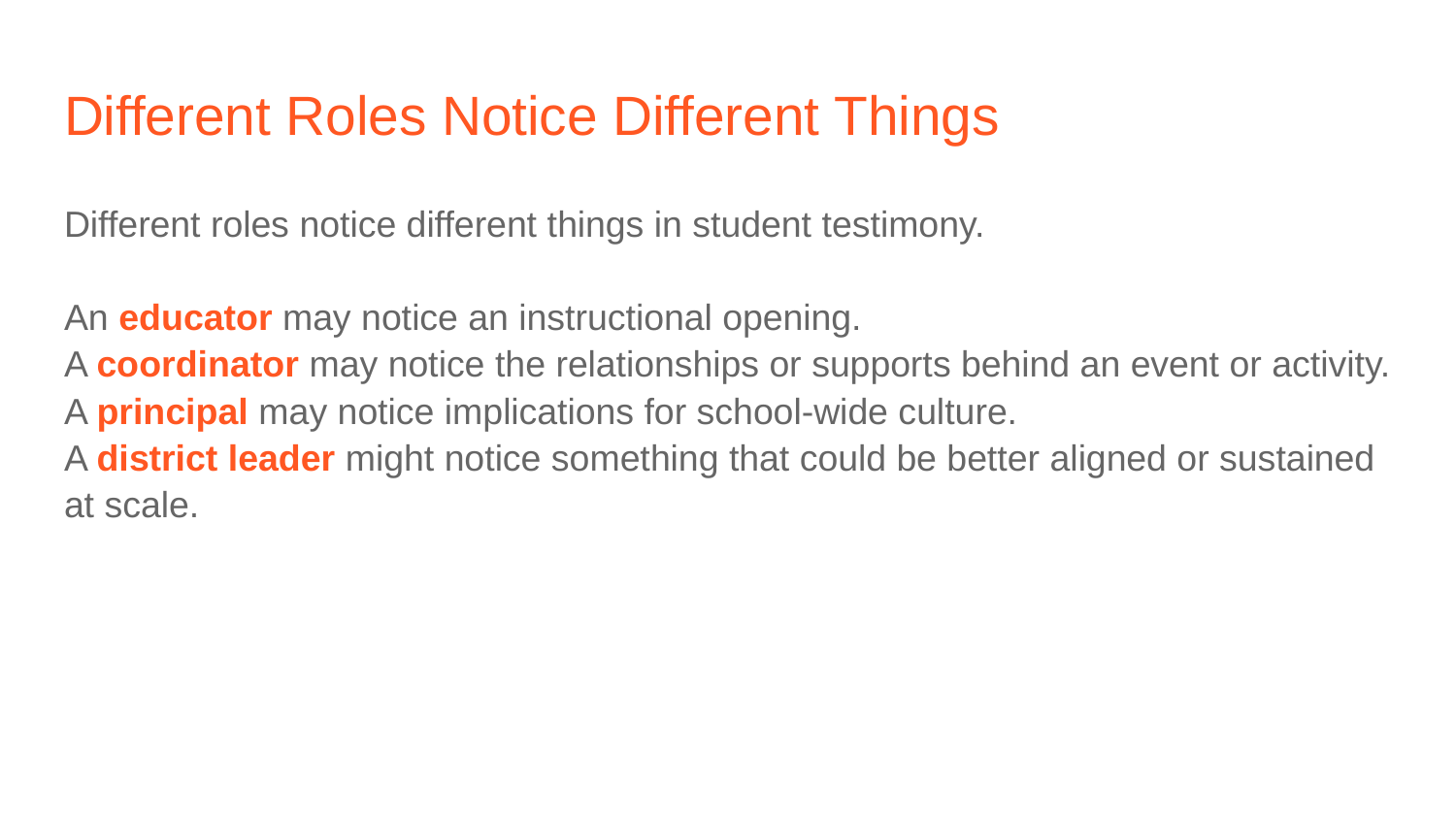

# Different Roles Notice Different Things
Different roles notice different things in student testimony.

An educator may notice an instructional opening.
A coordinator may notice the relationships or supports behind an event or activity.
A principal may notice implications for school-wide culture.
A district leader might notice something that could be better aligned or sustained at scale.